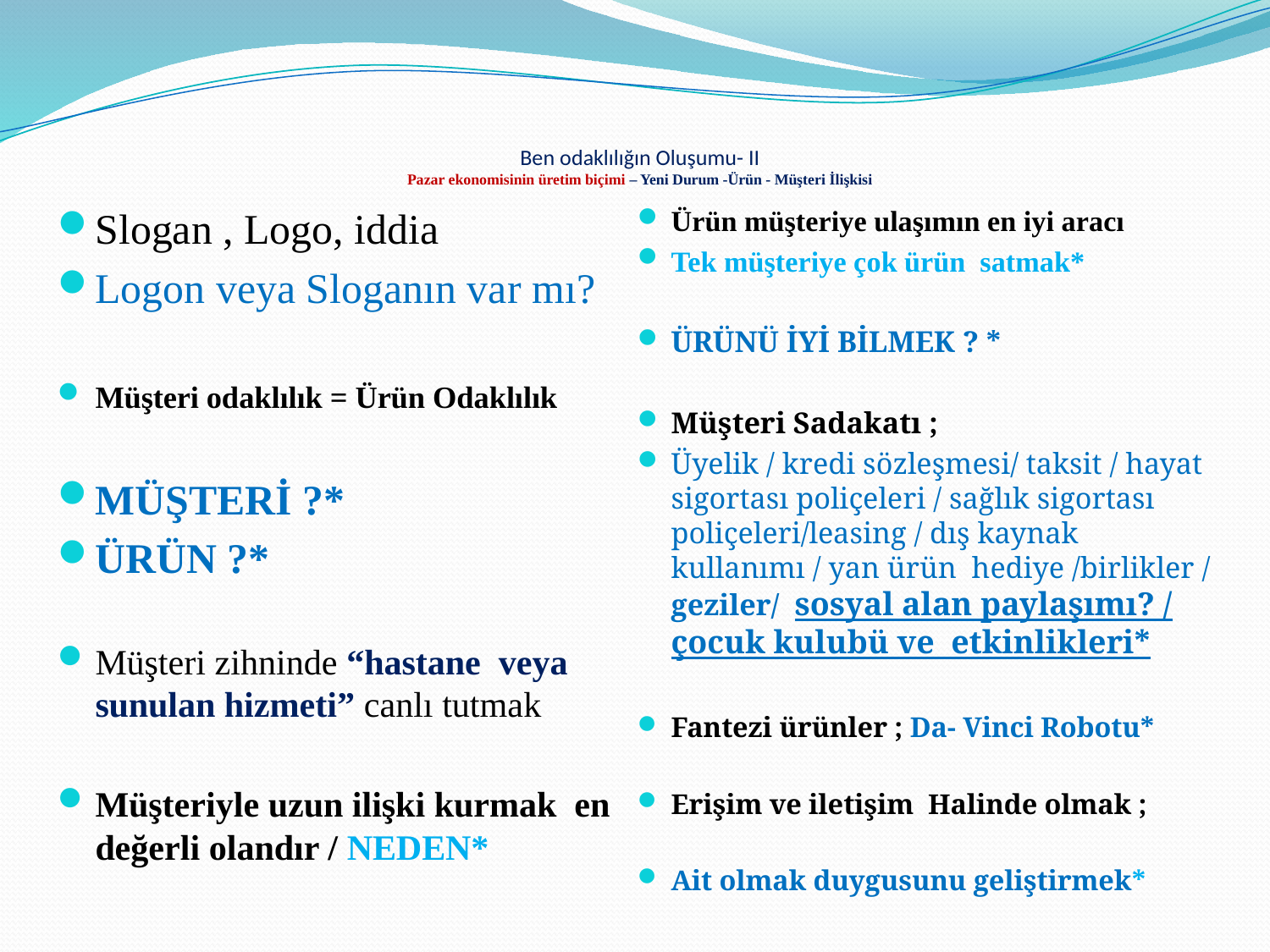

# Ben odaklılığın Oluşumu- II Pazar ekonomisinin üretim biçimi – Yeni Durum -Ürün - Müşteri İlişkisi
Slogan , Logo, iddia
Logon veya Sloganın var mı?

Müşteri odaklılık = Ürün Odaklılık

MÜŞTERİ ?*
ÜRÜN ?*

Müşteri zihninde “hastane  veya sunulan hizmeti” canlı tutmak

Müşteriyle uzun ilişki kurmak  en değerli olandır / NEDEN*

Ürün müşteriye ulaşımın en iyi aracı
Tek müşteriye çok ürün  satmak*

ÜRÜNÜ İYİ BİLMEK ? *

Müşteri Sadakatı ;
Üyelik / kredi sözleşmesi/ taksit / hayat sigortası poliçeleri / sağlık sigortası poliçeleri/leasing / dış kaynak kullanımı / yan ürün  hediye /birlikler / geziler/  sosyal alan paylaşımı? / çocuk kulubü ve  etkinlikleri*

Fantezi ürünler ; Da- Vinci Robotu*

Erişim ve iletişim  Halinde olmak ;

Ait olmak duygusunu geliştirmek*